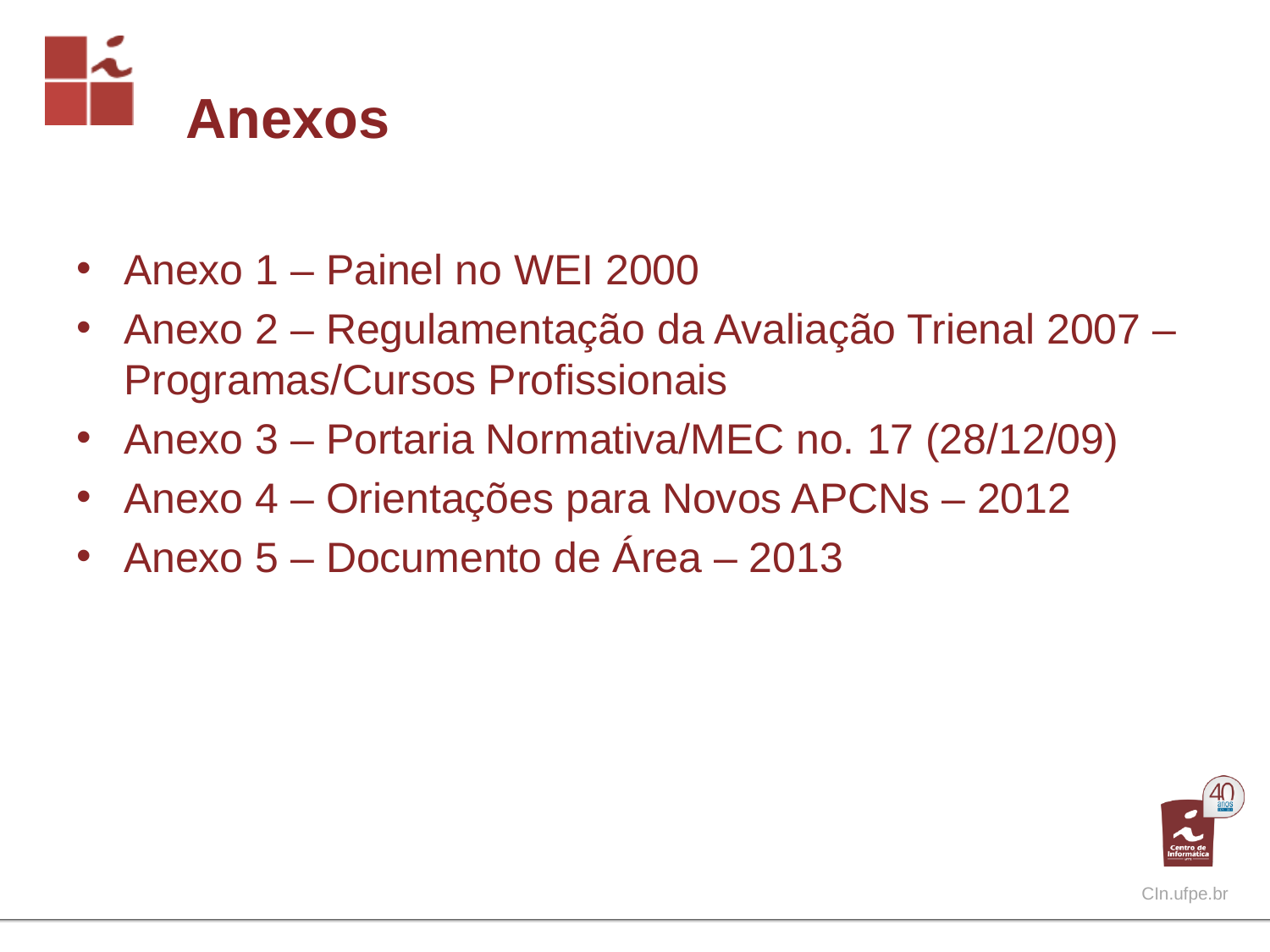

# Anexos
Anexo 1 – Painel no WEI 2000
Anexo 2 – Regulamentação da Avaliação Trienal 2007 – Programas/Cursos Profissionais
Anexo 3 – Portaria Normativa/MEC no. 17 (28/12/09)
Anexo 4 – Orientações para Novos APCNs – 2012
Anexo 5 – Documento de Área – 2013